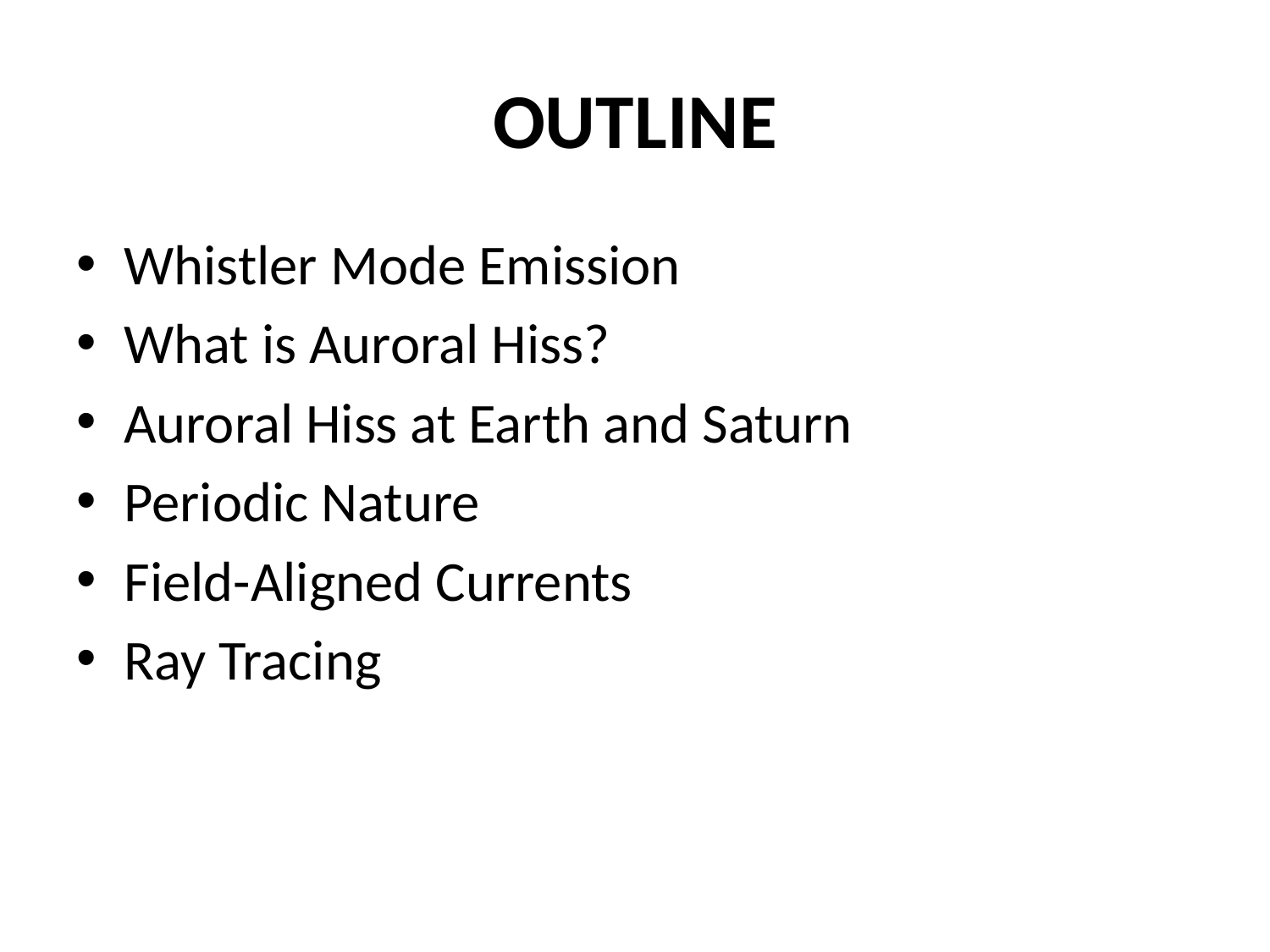

# OUTLINE
Whistler Mode Emission
What is Auroral Hiss?
Auroral Hiss at Earth and Saturn
Periodic Nature
Field-Aligned Currents
Ray Tracing